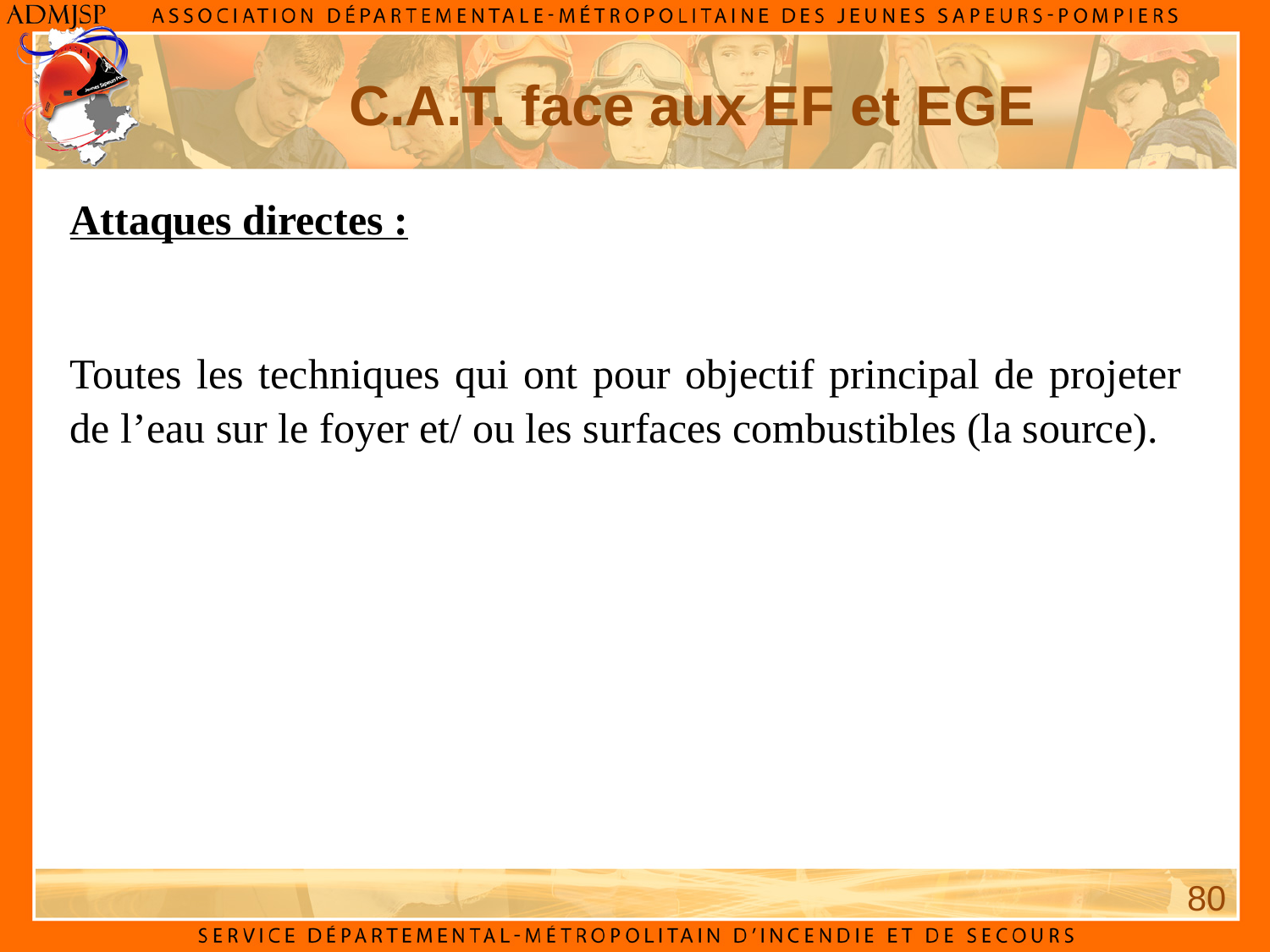

C.A.T. face aux EF et EGE
Attaques directes :

Toutes les techniques qui ont pour objectif principal de projeter de l’eau sur le foyer et/ ou les surfaces combustibles (la source).
80